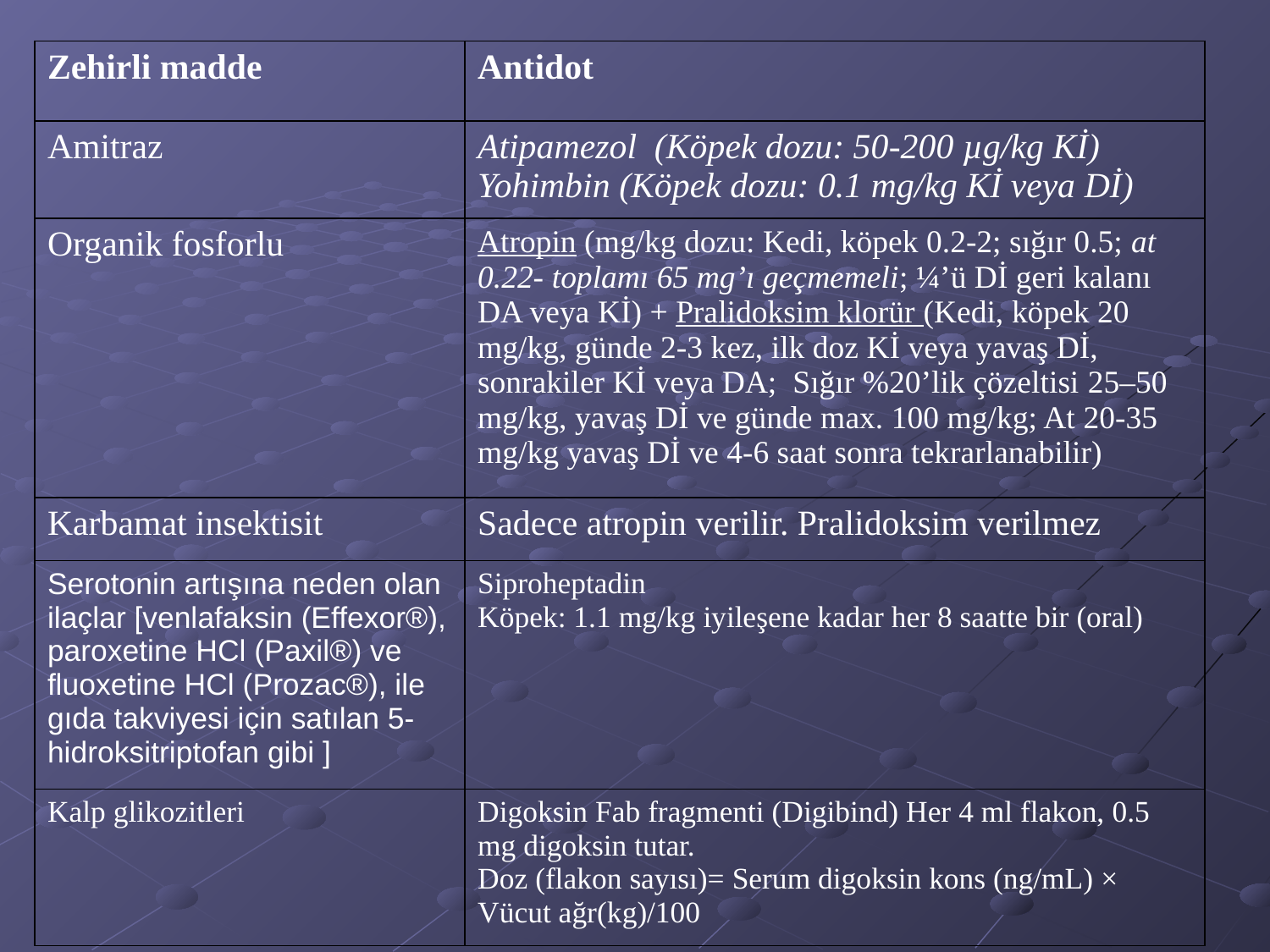

| Zehirli madde | Antidot |
| --- | --- |
| Amitraz | Atipamezol (Köpek dozu: 50-200 µg/kg Kİ) Yohimbin (Köpek dozu: 0.1 mg/kg Kİ veya Dİ) |
| Organik fosforlu | Atropin (mg/kg dozu: Kedi, köpek 0.2-2; sığır 0.5; at 0.22- toplamı 65 mg’ı geçmemeli; ¼’ü Dİ geri kalanı DA veya Kİ) + Pralidoksim klorür (Kedi, köpek 20 mg/kg, günde 2-3 kez, ilk doz Kİ veya yavaş Dİ, sonrakiler Kİ veya DA; Sığır %20’lik çözeltisi 25–50 mg/kg, yavaş Dİ ve günde max. 100 mg/kg; At 20-35 mg/kg yavaş Dİ ve 4-6 saat sonra tekrarlanabilir) |
| Karbamat insektisit | Sadece atropin verilir. Pralidoksim verilmez |
| Serotonin artışına neden olan ilaçlar [venlafaksin (Effexor®), paroxetine HCl (Paxil®) ve fluoxetine HCl (Prozac®), ile gıda takviyesi için satılan 5-hidroksitriptofan gibi ] | Siproheptadin Köpek: 1.1 mg/kg iyileşene kadar her 8 saatte bir (oral) |
| Kalp glikozitleri | Digoksin Fab fragmenti (Digibind) Her 4 ml flakon, 0.5 mg digoksin tutar. Doz (flakon sayısı)= Serum digoksin kons (ng/mL) × Vücut ağr(kg)/100 |